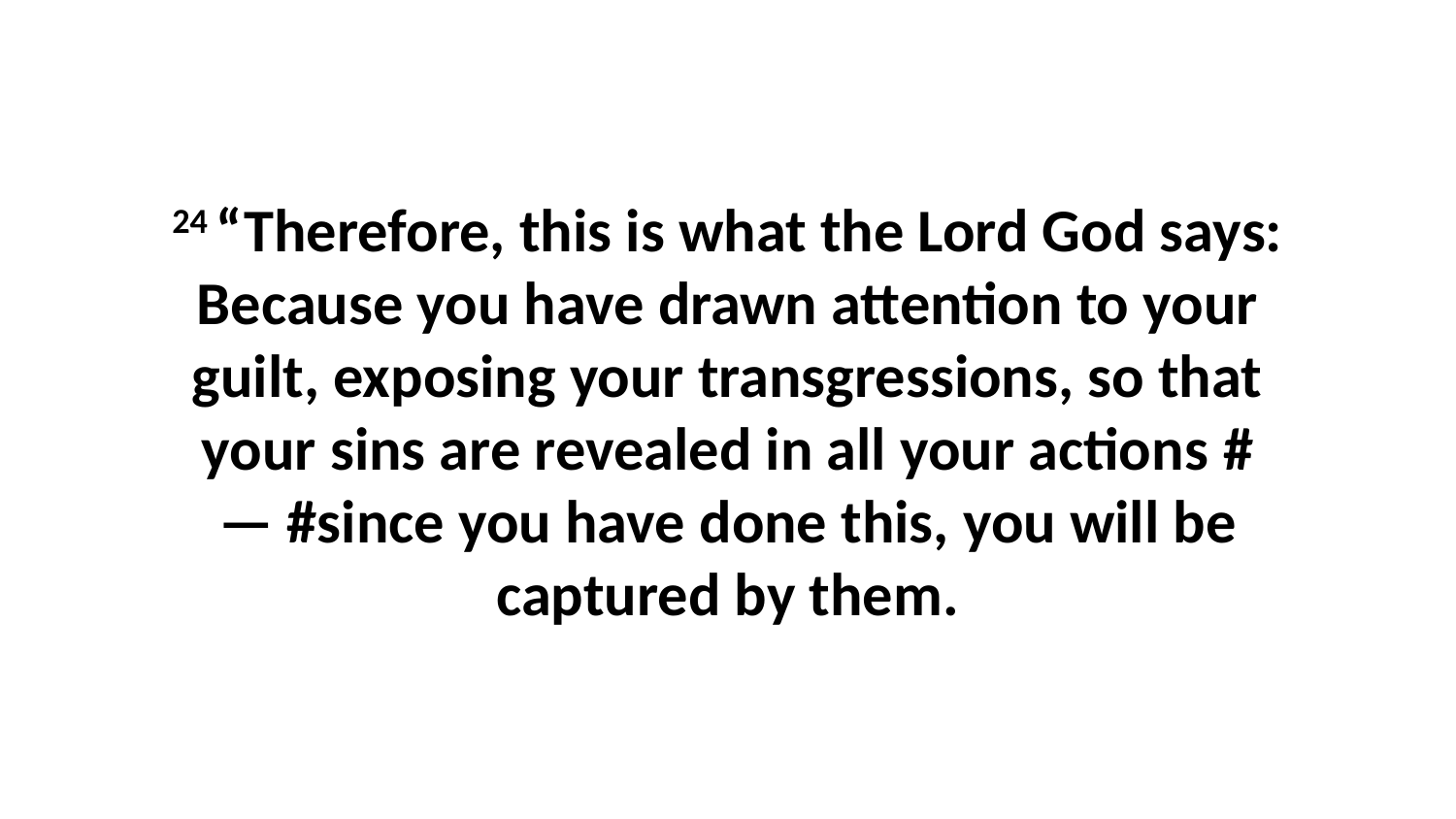

24 “Therefore, this is what the Lord God says: Because you have drawn attention to your guilt, exposing your transgressions, so that your sins are revealed in all your actions #— #since you have done this, you will be captured by them.